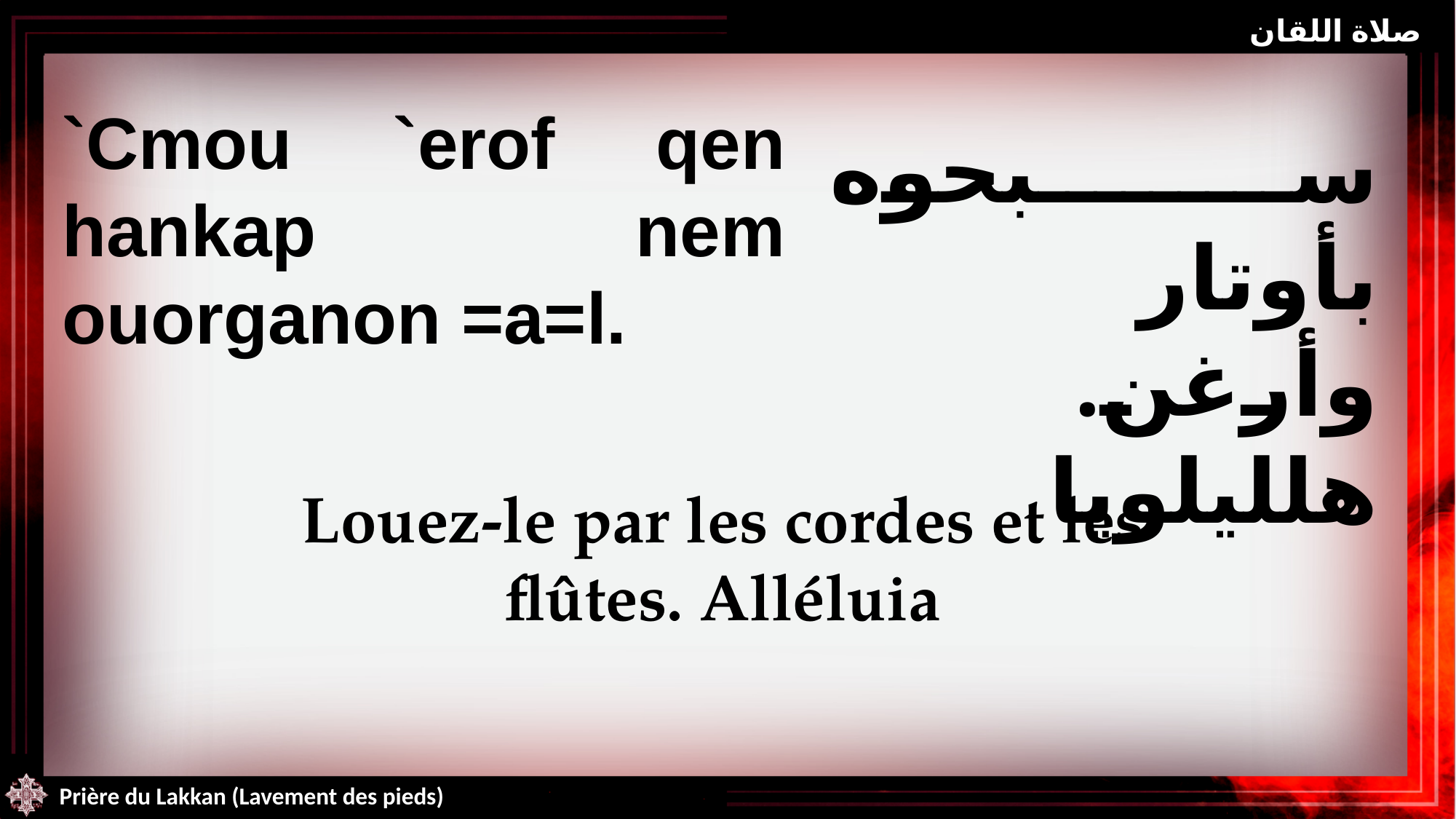

صلاة اللقان
`Cmou `erof qen hankap nem ouorganon =a=l.
سبحوه بأوتار وأرغن. هلليلويا
Louez-le par les cordes et les flûtes. Alléluia
Prière du Lakkan (Lavement des pieds)